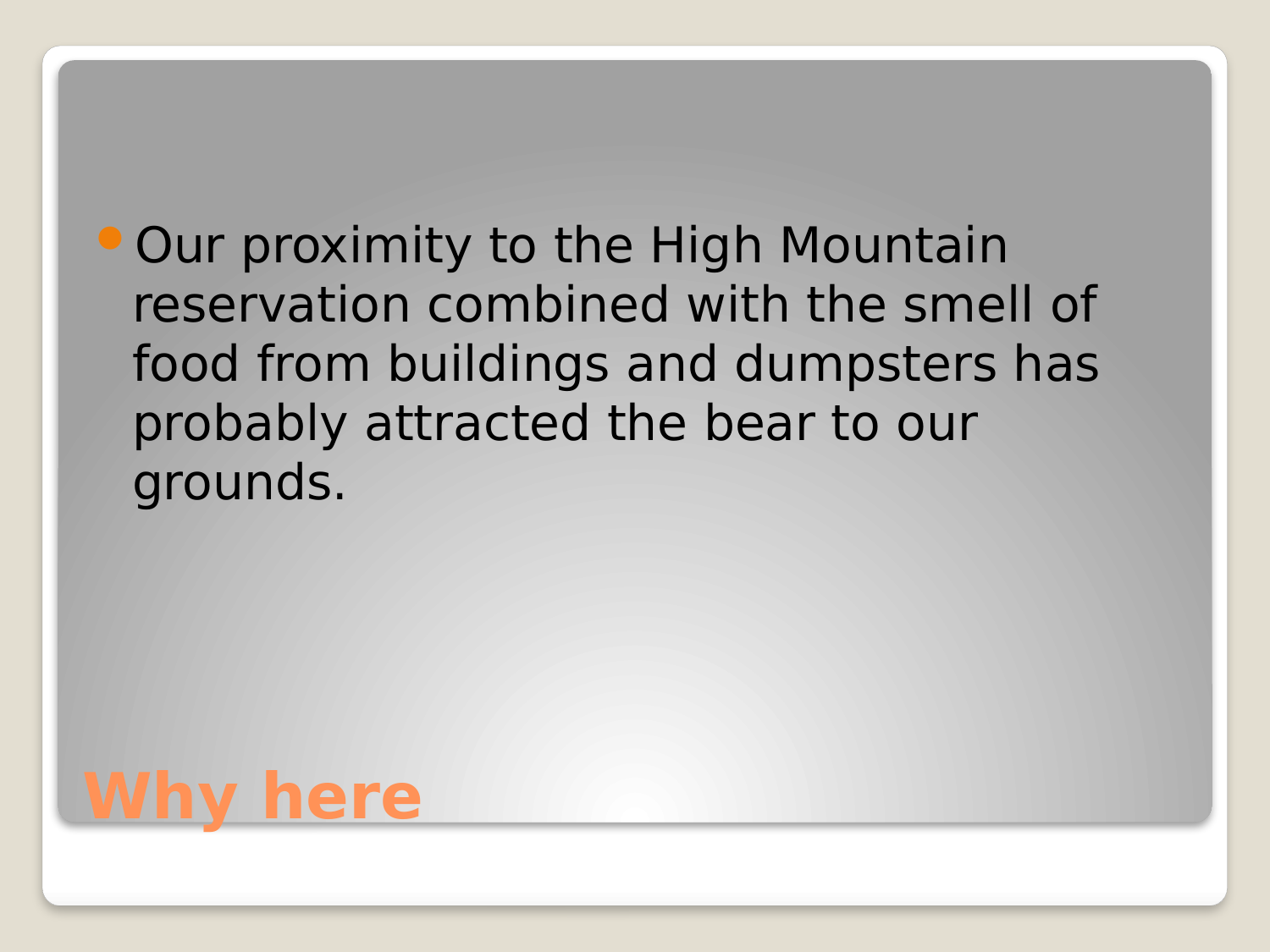

Our proximity to the High Mountain reservation combined with the smell of food from buildings and dumpsters has probably attracted the bear to our grounds.

# Why here